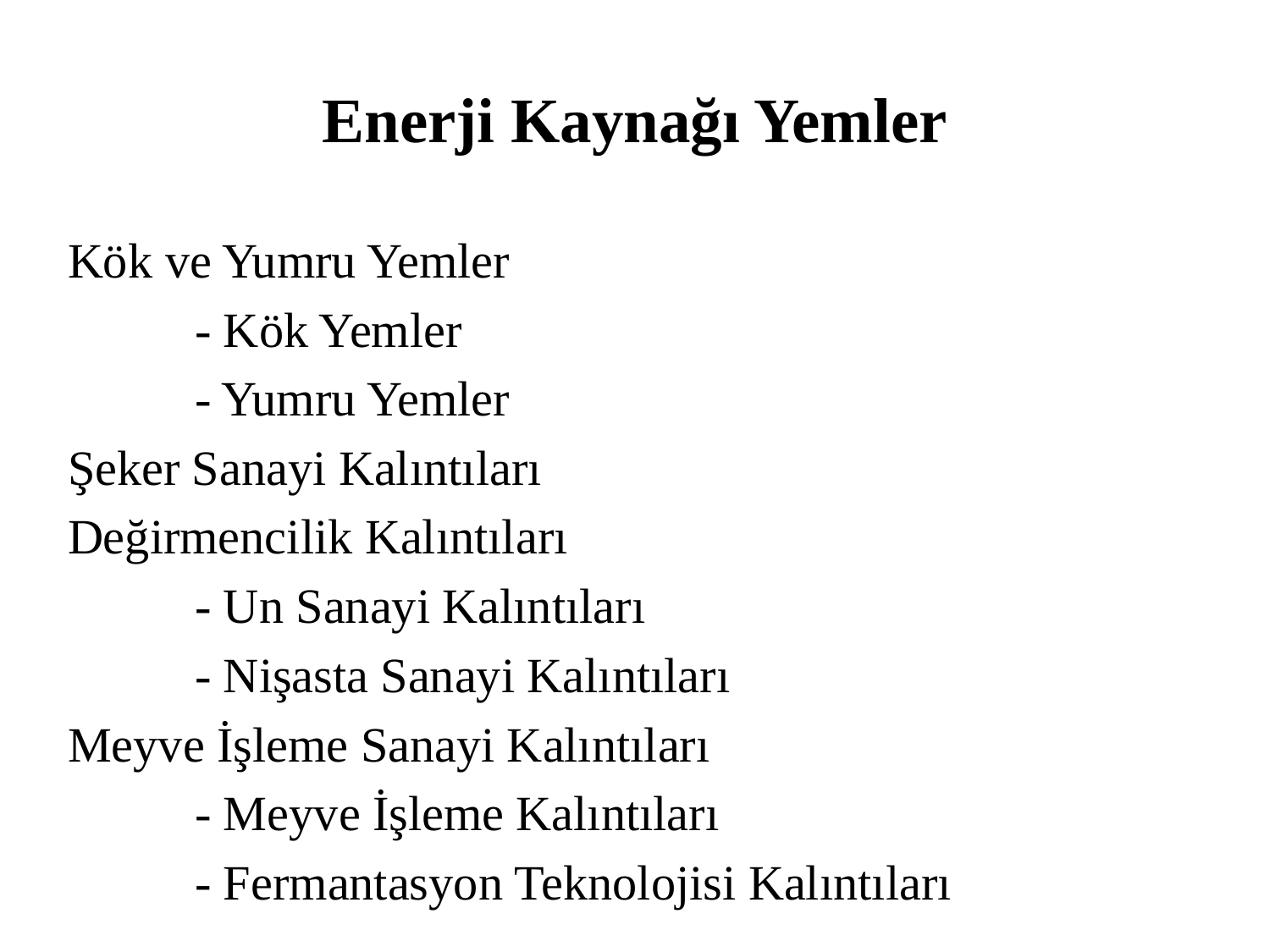

# Enerji Kaynağı Yemler
Kök ve Yumru Yemler
	- Kök Yemler
	- Yumru Yemler
Şeker Sanayi Kalıntıları
Değirmencilik Kalıntıları
	- Un Sanayi Kalıntıları
	- Nişasta Sanayi Kalıntıları
Meyve İşleme Sanayi Kalıntıları
	- Meyve İşleme Kalıntıları
	- Fermantasyon Teknolojisi Kalıntıları